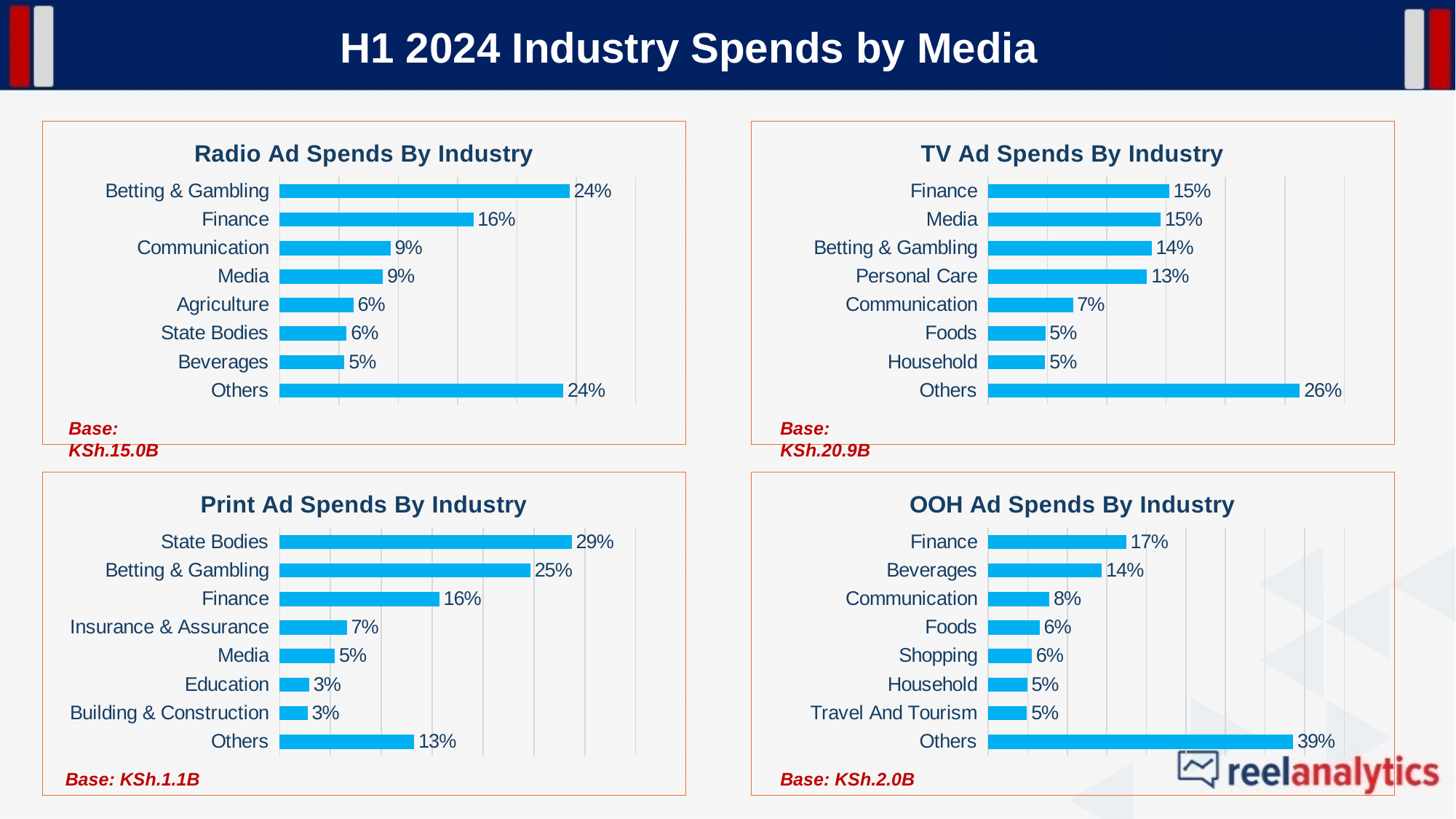

# H1 2024 Industry Spends by Media

### Chart: Radio Ad Spends By Industry

| Category | Sales |
|---|---|
| Others | 0.23893280467610623 |
| Beverages | 0.05464446796213001 |
| State Bodies | 0.056422505434505166 |
| Agriculture | 0.06215917364148763 |
| Media | 0.08698068420621093 |
| Communication | 0.09347687915121179 |
| Finance | 0.16323160832064212 |
| Betting & Gambling | 0.24415187660770613 |

### Chart: TV Ad Spends By Industry

| Category | Sales |
|---|---|
| Others | 0.2626489391891849 |
| Household | 0.04809129900917046 |
| Foods | 0.04823717990286498 |
| Communication | 0.07151969259123281 |
| Personal Care | 0.13395485195197204 |
| Betting & Gambling | 0.1378054609626739 |
| Media | 0.14528938359430668 |
| Finance | 0.15245319279859423 |
Base: KSh.15.0B
Base: KSh.20.9B

### Chart: Print Ad Spends By Industry

| Category | Sales |
|---|---|
| Others | 0.13228333704981643 |
| Building & Construction | 0.027605443311196715 |
| Education | 0.029101356445854185 |
| Media | 0.05427473421782263 |
| Insurance & Assurance | 0.06615366040405275 |
| Finance | 0.15692281823201953 |
| Betting & Gambling | 0.2464824844004068 |
| State Bodies | 0.28717616593883094 |

### Chart: OOH Ad Spends By Industry

| Category | Sales |
|---|---|
| Others | 0.38555063247864413 |
| Travel And Tourism | 0.04912994005082524 |
| Household | 0.04927647495748085 |
| Shopping | 0.05520240517128829 |
| Foods | 0.0649577346315543 |
| Communication | 0.0774875202335999 |
| Beverages | 0.14373547032614237 |
| Finance | 0.17465982215046494 |
Base: KSh.1.1B
Base: KSh.2.0B